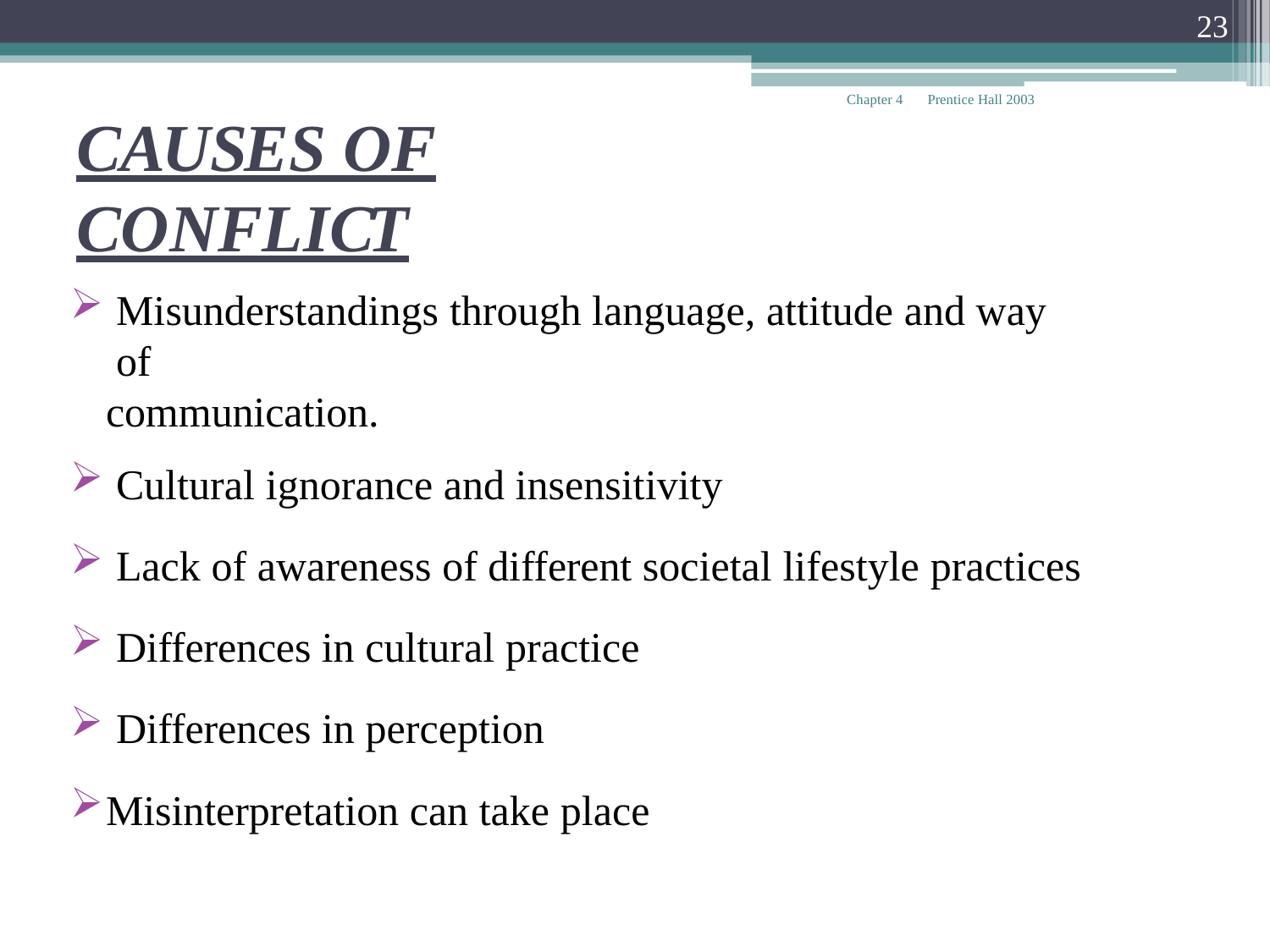

23
Chapter 4
Prentice Hall 2003
CAUSES OF CONFLICT
Misunderstandings through language, attitude and way of
communication.
Cultural ignorance and insensitivity
Lack of awareness of different societal lifestyle practices
Differences in cultural practice
Differences in perception
Misinterpretation can take place